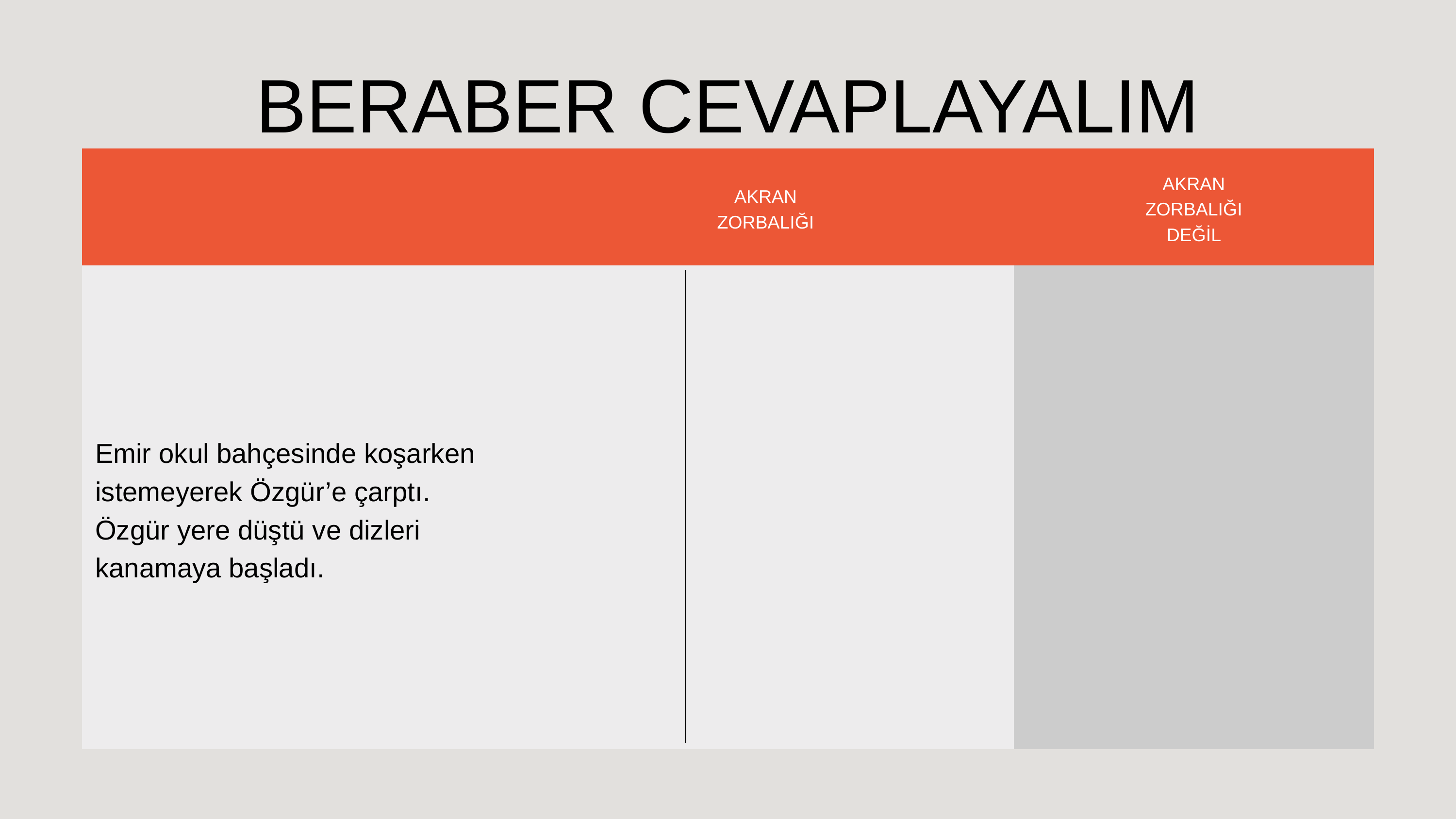

BERABER CEVAPLAYALIM
|  | AKRAN ZORBALIĞI | AKRAN ZORBALIĞI DEĞİL |
| --- | --- | --- |
| Emir okul bahçesinde koşarken istemeyerek Özgür’e çarptı. Özgür yere düştü ve dizleri kanamaya başladı. |  |  |